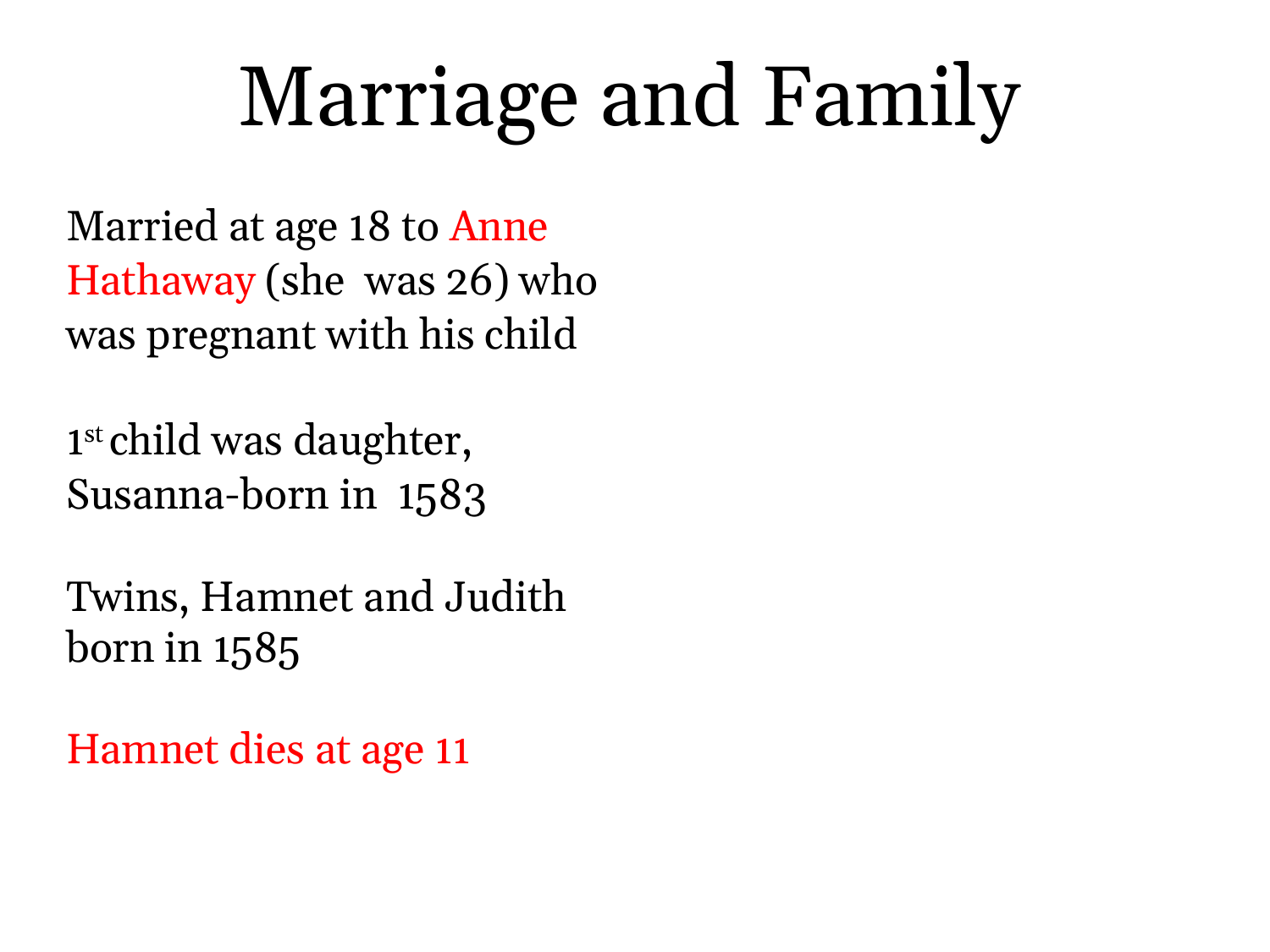

# Marriage and Family
Married at age 18 to Anne Hathaway (she  was 26) who was pregnant with his child

1st child was daughter, Susanna-born in  1583

Twins, Hamnet and Judith born in 1585

Hamnet dies at age 11